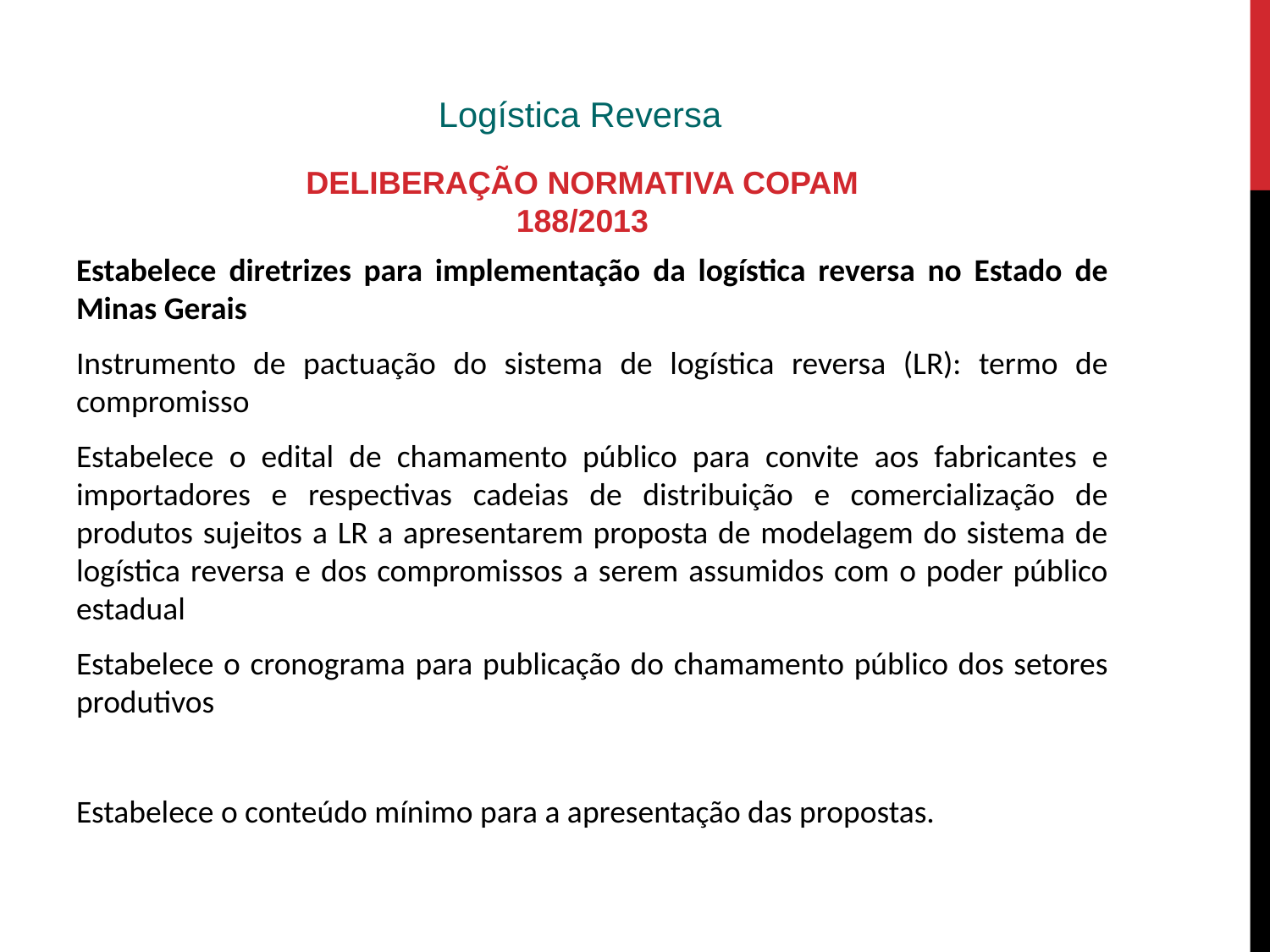

#
Logística Reversa
DELIBERAÇÃO NORMATIVA COPAM 188/2013
Estabelece diretrizes para implementação da logística reversa no Estado de Minas Gerais
Instrumento de pactuação do sistema de logística reversa (LR): termo de compromisso
Estabelece o edital de chamamento público para convite aos fabricantes e importadores e respectivas cadeias de distribuição e comercialização de produtos sujeitos a LR a apresentarem proposta de modelagem do sistema de logística reversa e dos compromissos a serem assumidos com o poder público estadual
Estabelece o cronograma para publicação do chamamento público dos setores produtivos

Estabelece o conteúdo mínimo para a apresentação das propostas.